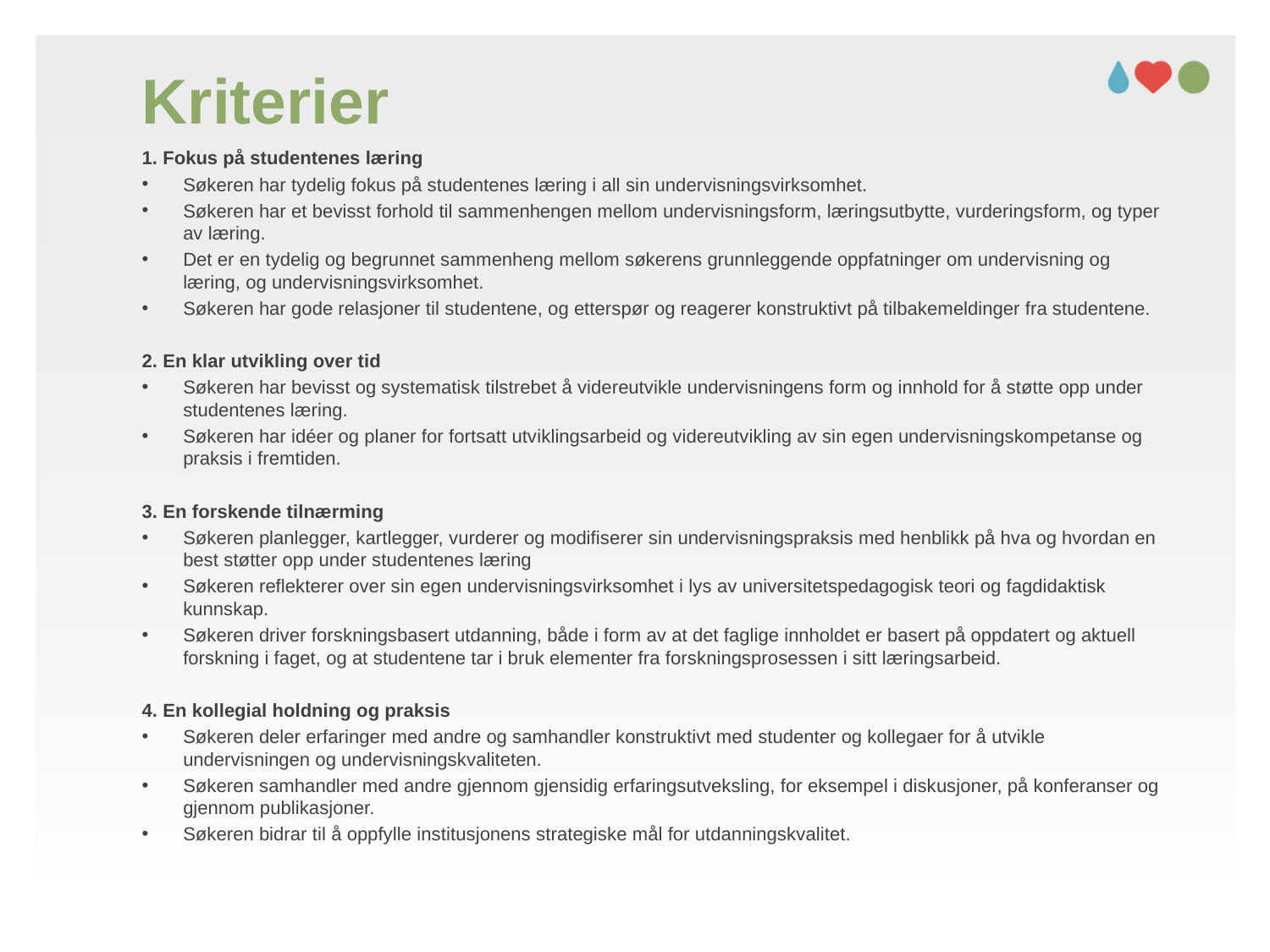

# Kriterier
1. Fokus på studentenes læring
Søkeren har tydelig fokus på studentenes læring i all sin undervisningsvirksomhet.
Søkeren har et bevisst forhold til sammenhengen mellom undervisningsform, læringsutbytte, vurderingsform, og typer av læring.
Det er en tydelig og begrunnet sammenheng mellom søkerens grunnleggende oppfatninger om undervisning og læring, og undervisningsvirksomhet.
Søkeren har gode relasjoner til studentene, og etterspør og reagerer konstruktivt på tilbakemeldinger fra studentene.

2. En klar utvikling over tid
Søkeren har bevisst og systematisk tilstrebet å videreutvikle undervisningens form og innhold for å støtte opp under studentenes læring.
Søkeren har idéer og planer for fortsatt utviklingsarbeid og videreutvikling av sin egen undervisningskompetanse og praksis i fremtiden.

3. En forskende tilnærming
Søkeren planlegger, kartlegger, vurderer og modifiserer sin undervisningspraksis med henblikk på hva og hvordan en best støtter opp under studentenes læring
Søkeren reflekterer over sin egen undervisningsvirksomhet i lys av universitetspedagogisk teori og fagdidaktisk kunnskap.
Søkeren driver forskningsbasert utdanning, både i form av at det faglige innholdet er basert på oppdatert og aktuell forskning i faget, og at studentene tar i bruk elementer fra forskningsprosessen i sitt læringsarbeid.

4. En kollegial holdning og praksis
Søkeren deler erfaringer med andre og samhandler konstruktivt med studenter og kollegaer for å utvikle undervisningen og undervisningskvaliteten.
Søkeren samhandler med andre gjennom gjensidig erfaringsutveksling, for eksempel i diskusjoner, på konferanser og gjennom publikasjoner.
Søkeren bidrar til å oppfylle institusjonens strategiske mål for utdanningskvalitet.